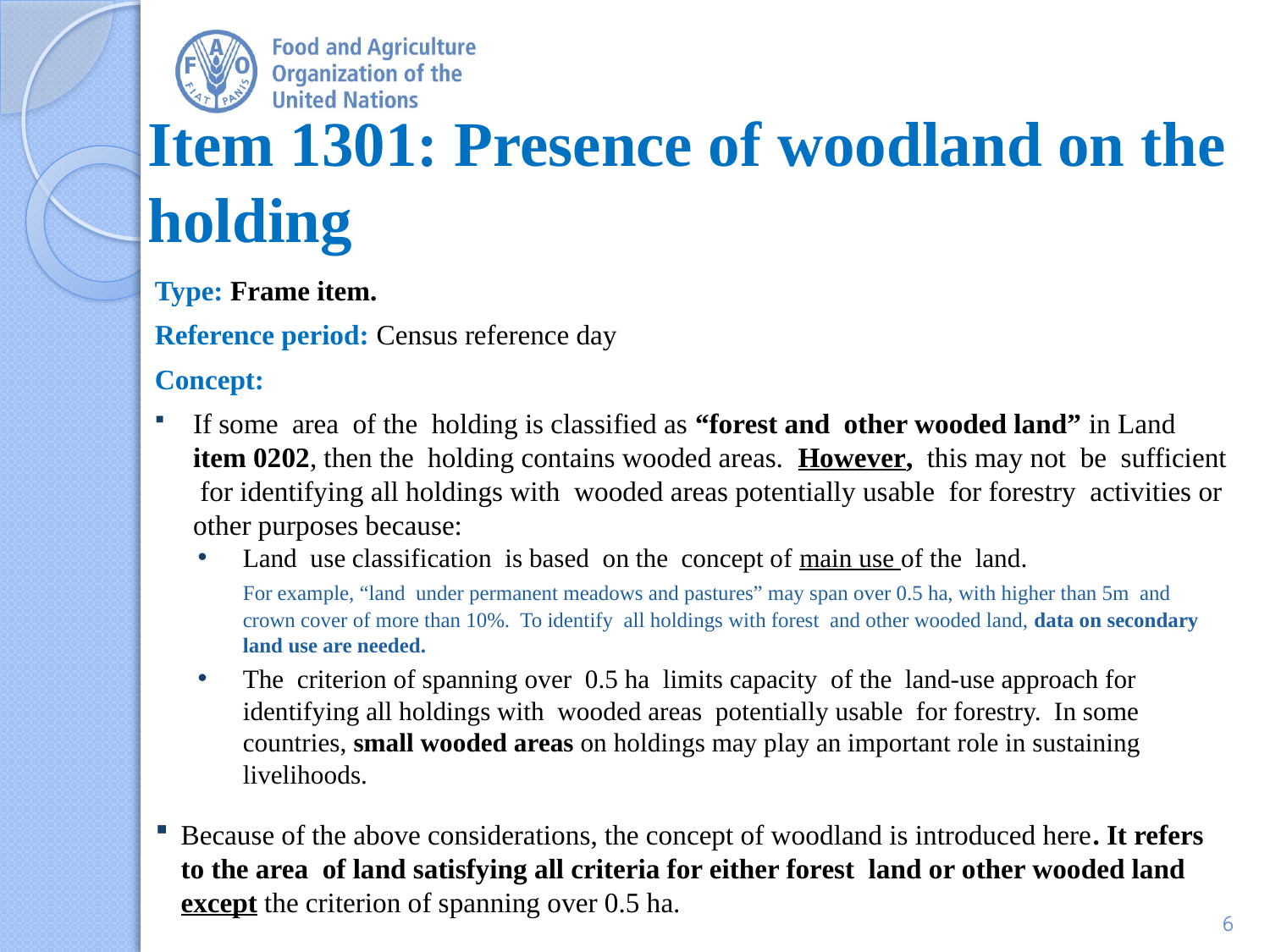

# Item 1301: Presence of woodland on the holding
Type: Frame item.
Reference period: Census reference day
Concept:
If some  area  of the  holding is classified as “forest and  other wooded land” in Land item 0202, then the  holding contains wooded areas.  However,  this may not  be  sufficient  for identifying all holdings with  wooded areas potentially usable  for forestry  activities or other purposes because:
Land  use classification  is based  on the  concept of main use of the  land.
	For example, “land  under permanent meadows and pastures” may span over 0.5 ha, with higher than 5m  and crown cover of more than 10%.  To identify  all holdings with forest  and other wooded land, data on secondary land use are needed.
The  criterion of spanning over  0.5 ha  limits capacity  of the  land-use approach for identifying all holdings with  wooded areas  potentially usable  for forestry.  In some countries, small wooded areas on holdings may play an important role in sustaining livelihoods.

Because of the above considerations, the concept of woodland is introduced here. It refers to the area  of land satisfying all criteria for either forest  land or other wooded land except the criterion of spanning over 0.5 ha.
6